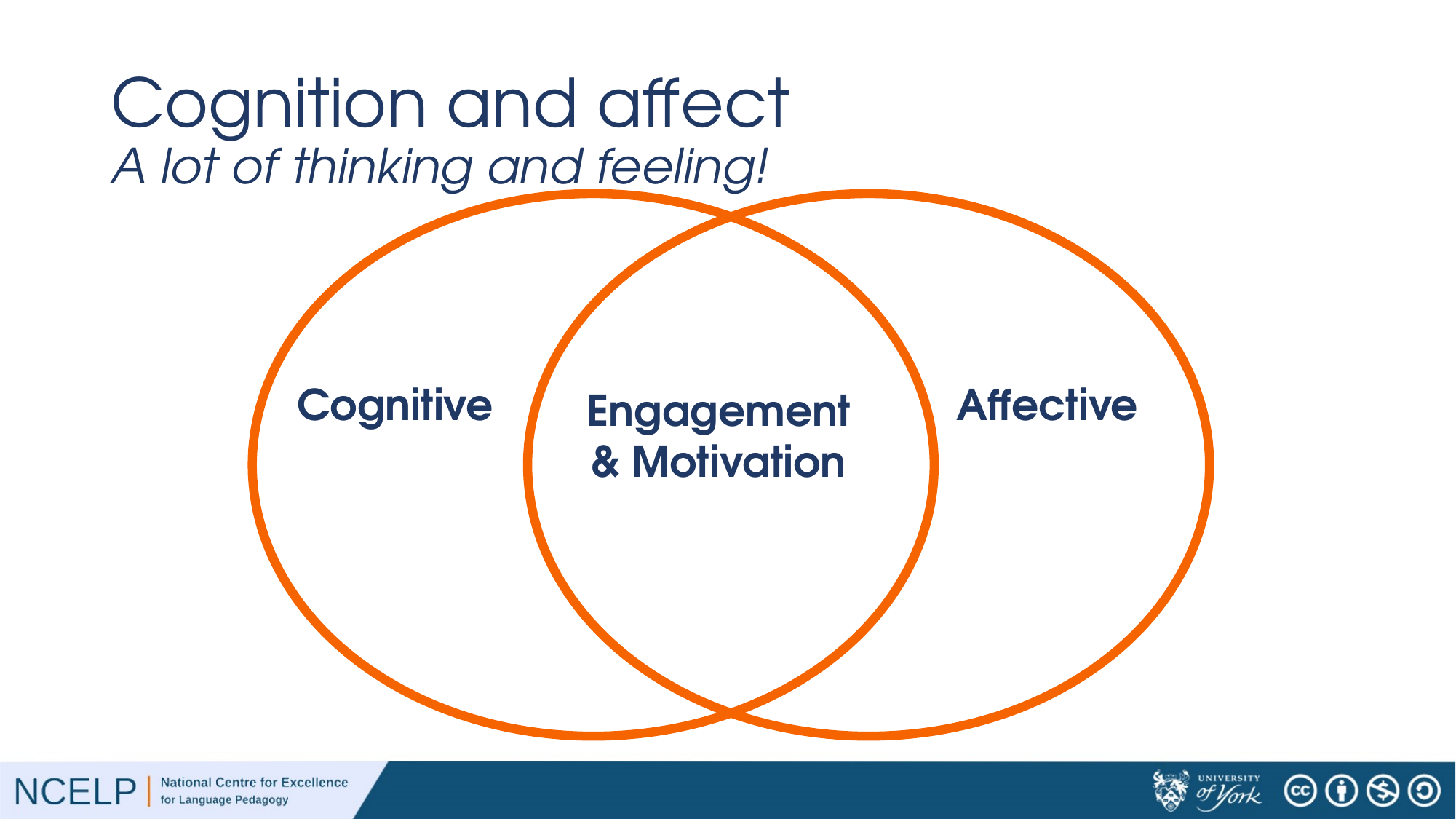

# Cognition and affect A lot of thinking and feeling!

Cognitive
Affective
Engagement & Motivation